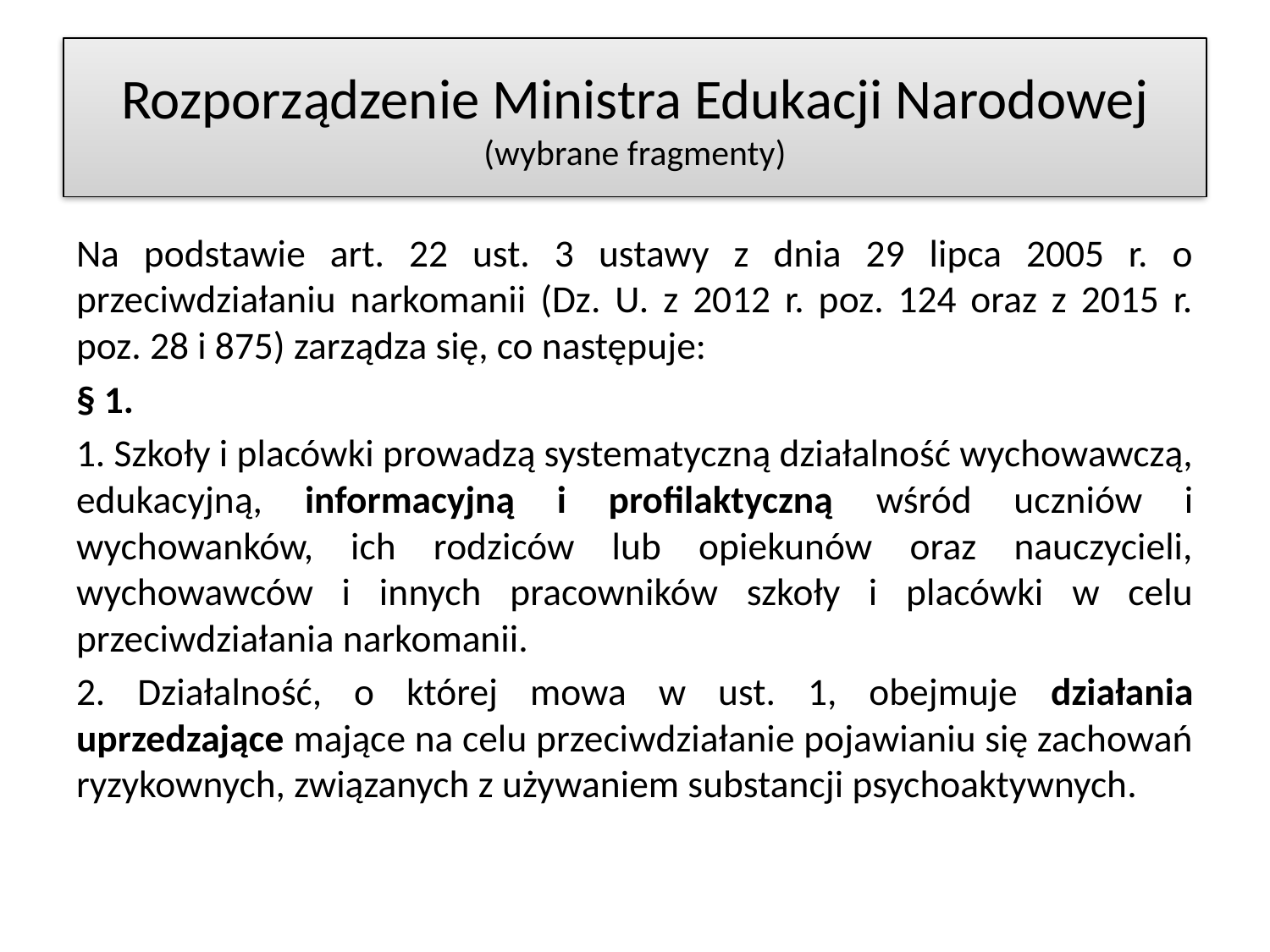

# Rozporządzenie Ministra Edukacji Narodowej (wybrane fragmenty)
Na podstawie art. 22 ust. 3 ustawy z dnia 29 lipca 2005 r. o przeciwdziałaniu narkomanii (Dz. U. z 2012 r. poz. 124 oraz z 2015 r. poz. 28 i 875) zarządza się, co następuje:
§ 1.
1. Szkoły i placówki prowadzą systematyczną działalność wychowawczą, edukacyjną, informacyjną i profilaktyczną wśród uczniów i wychowanków, ich rodziców lub opiekunów oraz nauczycieli, wychowawców i innych pracowników szkoły i placówki w celu przeciwdziałania narkomanii.
2. Działalność, o której mowa w ust. 1, obejmuje działania uprzedzające mające na celu przeciwdziałanie pojawianiu się zachowań ryzykownych, związanych z używaniem substancji psychoaktywnych.